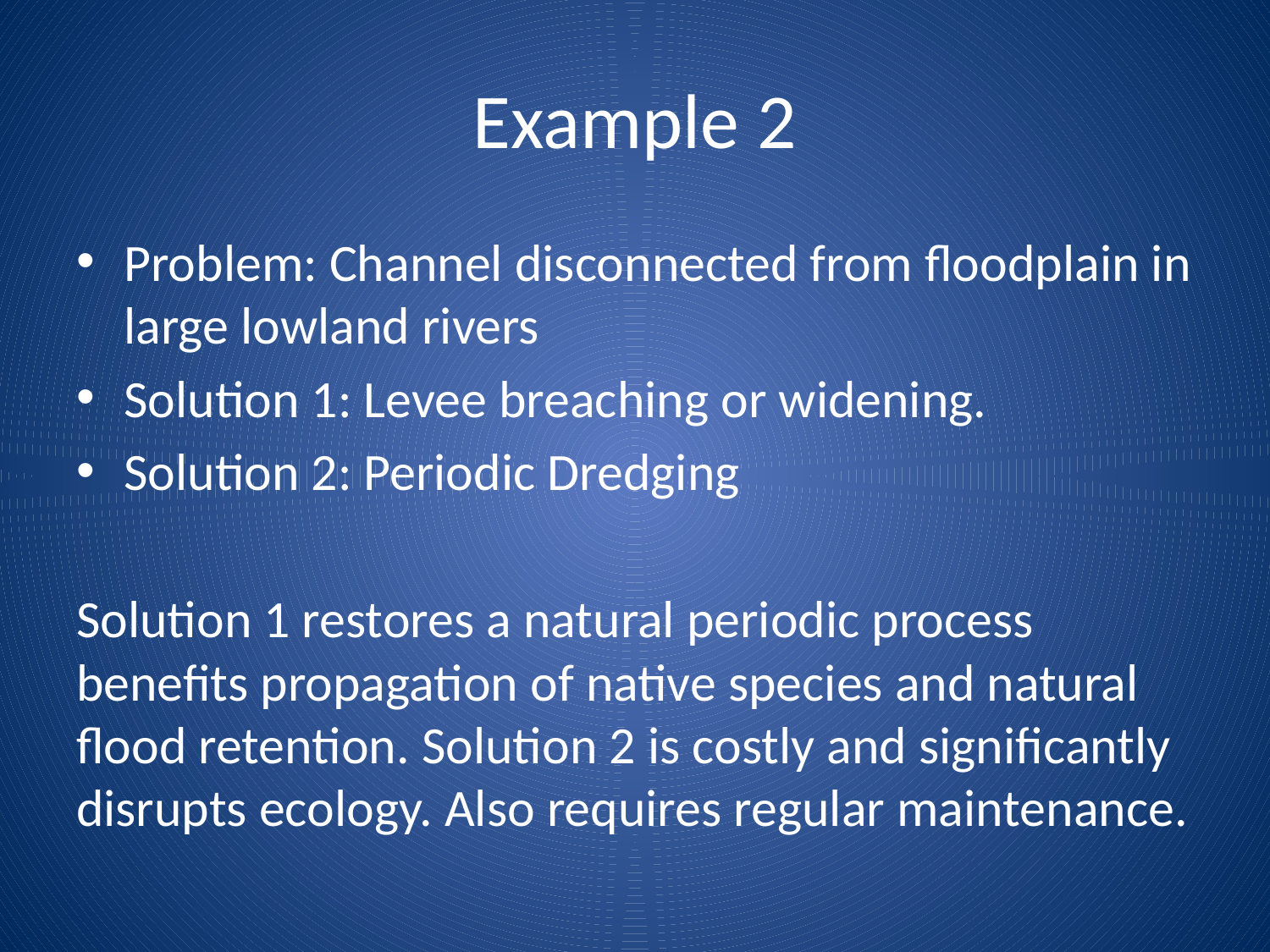

# Example 2
Problem: Channel disconnected from floodplain in large lowland rivers
Solution 1: Levee breaching or widening.
Solution 2: Periodic Dredging

Solution 1 restores a natural periodic process benefits propagation of native species and natural flood retention. Solution 2 is costly and significantly disrupts ecology. Also requires regular maintenance.